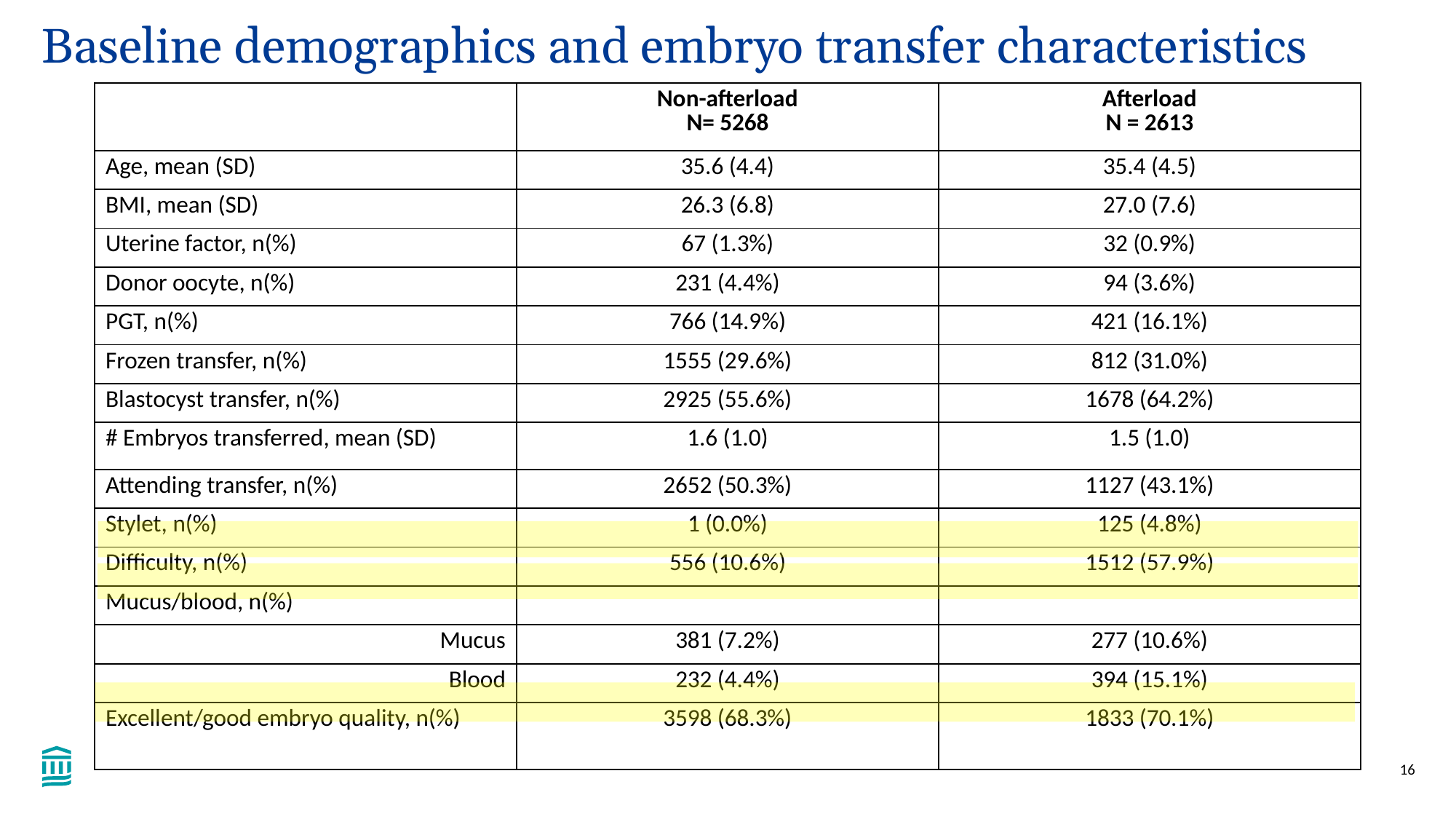

# Baseline demographics and embryo transfer characteristics
|  | Non-afterload N= 5268 | Afterload N = 2613 |
| --- | --- | --- |
| Age, mean (SD) | 35.6 (4.4) | 35.4 (4.5) |
| BMI, mean (SD) | 26.3 (6.8) | 27.0 (7.6) |
| Uterine factor, n(%) | 67 (1.3%) | 32 (0.9%) |
| Donor oocyte, n(%) | 231 (4.4%) | 94 (3.6%) |
| PGT, n(%) | 766 (14.9%) | 421 (16.1%) |
| Frozen transfer, n(%) | 1555 (29.6%) | 812 (31.0%) |
| Blastocyst transfer, n(%) | 2925 (55.6%) | 1678 (64.2%) |
| # Embryos transferred, mean (SD) | 1.6 (1.0) | 1.5 (1.0) |
| Attending transfer, n(%) | 2652 (50.3%) | 1127 (43.1%) |
| Stylet, n(%) | 1 (0.0%) | 125 (4.8%) |
| Difficulty, n(%) | 556 (10.6%) | 1512 (57.9%) |
| Mucus/blood, n(%) |  |  |
| Mucus | 381 (7.2%) | 277 (10.6%) |
| Blood | 232 (4.4%) | 394 (15.1%) |
| Excellent/good embryo quality, n(%) | 3598 (68.3%) | 1833 (70.1%) |